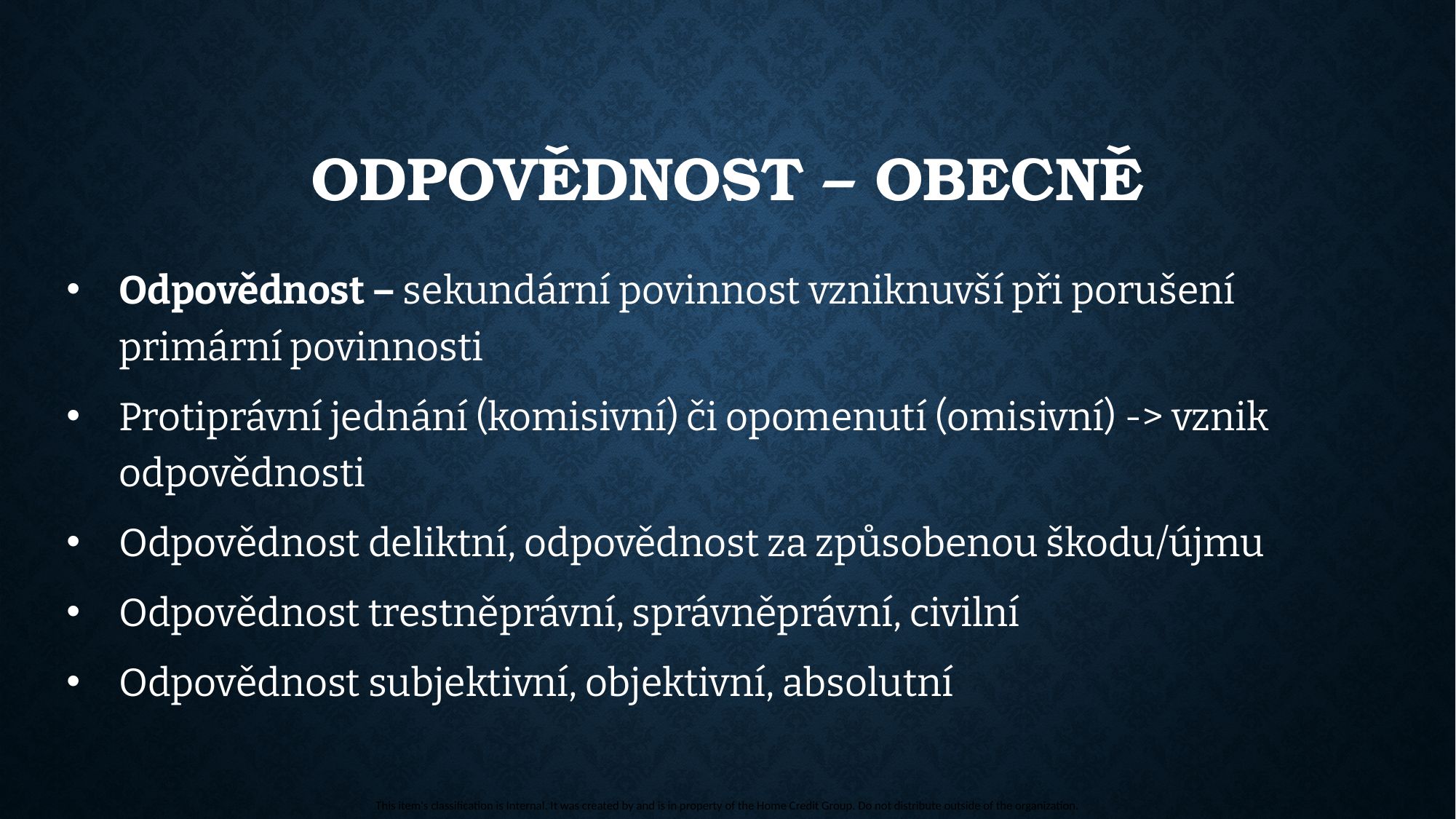

# Odpovědnost – obecně
Odpovědnost – sekundární povinnost vzniknuvší při porušení primární povinnosti
Protiprávní jednání (komisivní) či opomenutí (omisivní) -> vznik odpovědnosti
Odpovědnost deliktní, odpovědnost za způsobenou škodu/újmu
Odpovědnost trestněprávní, správněprávní, civilní
Odpovědnost subjektivní, objektivní, absolutní